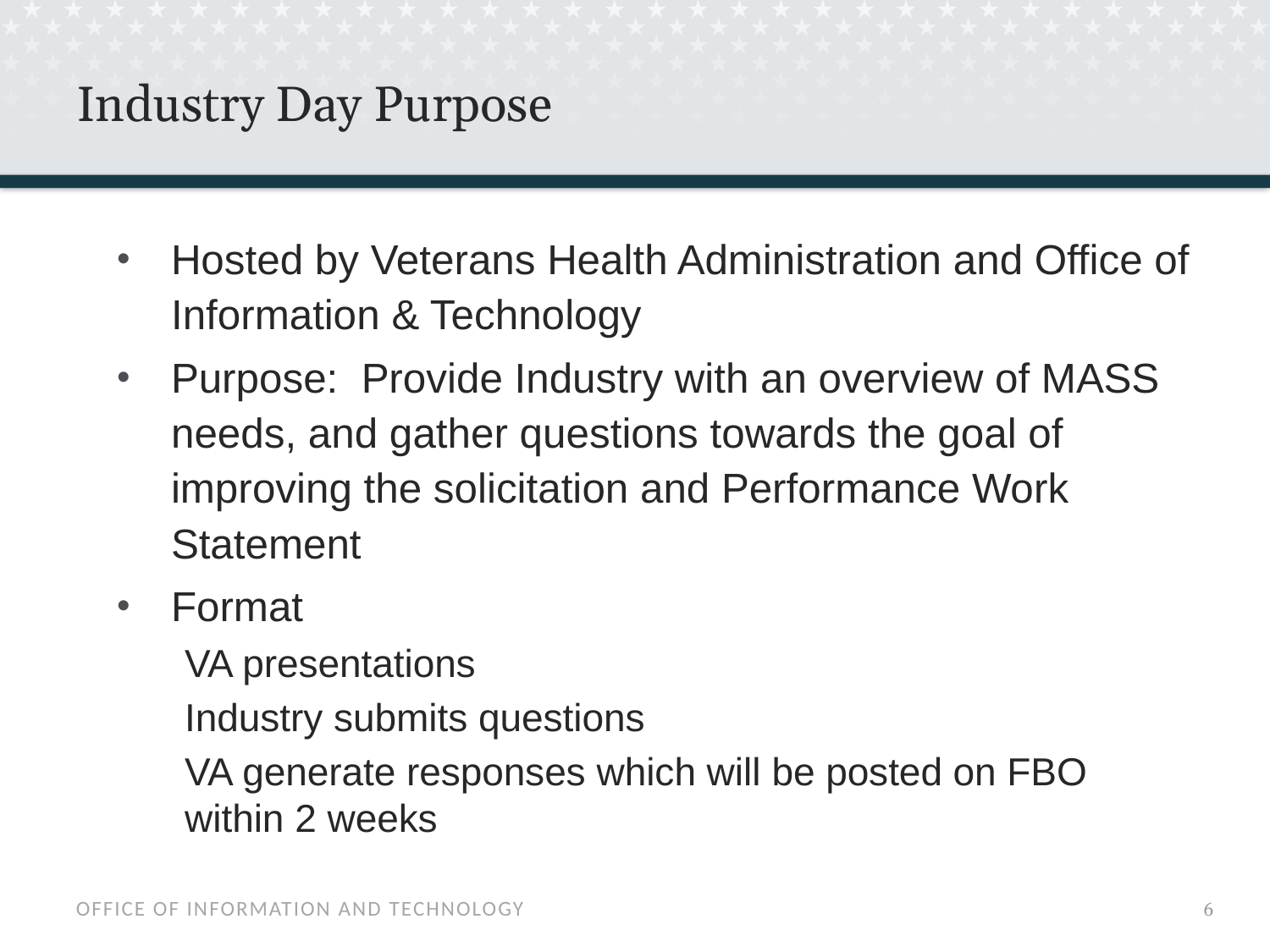

# Industry Day Purpose
Hosted by Veterans Health Administration and Office of Information & Technology
Purpose:  Provide Industry with an overview of MASS needs, and gather questions towards the goal of improving the solicitation and Performance Work Statement
Format
VA presentations
Industry submits questions
VA generate responses which will be posted on FBO within 2 weeks

6